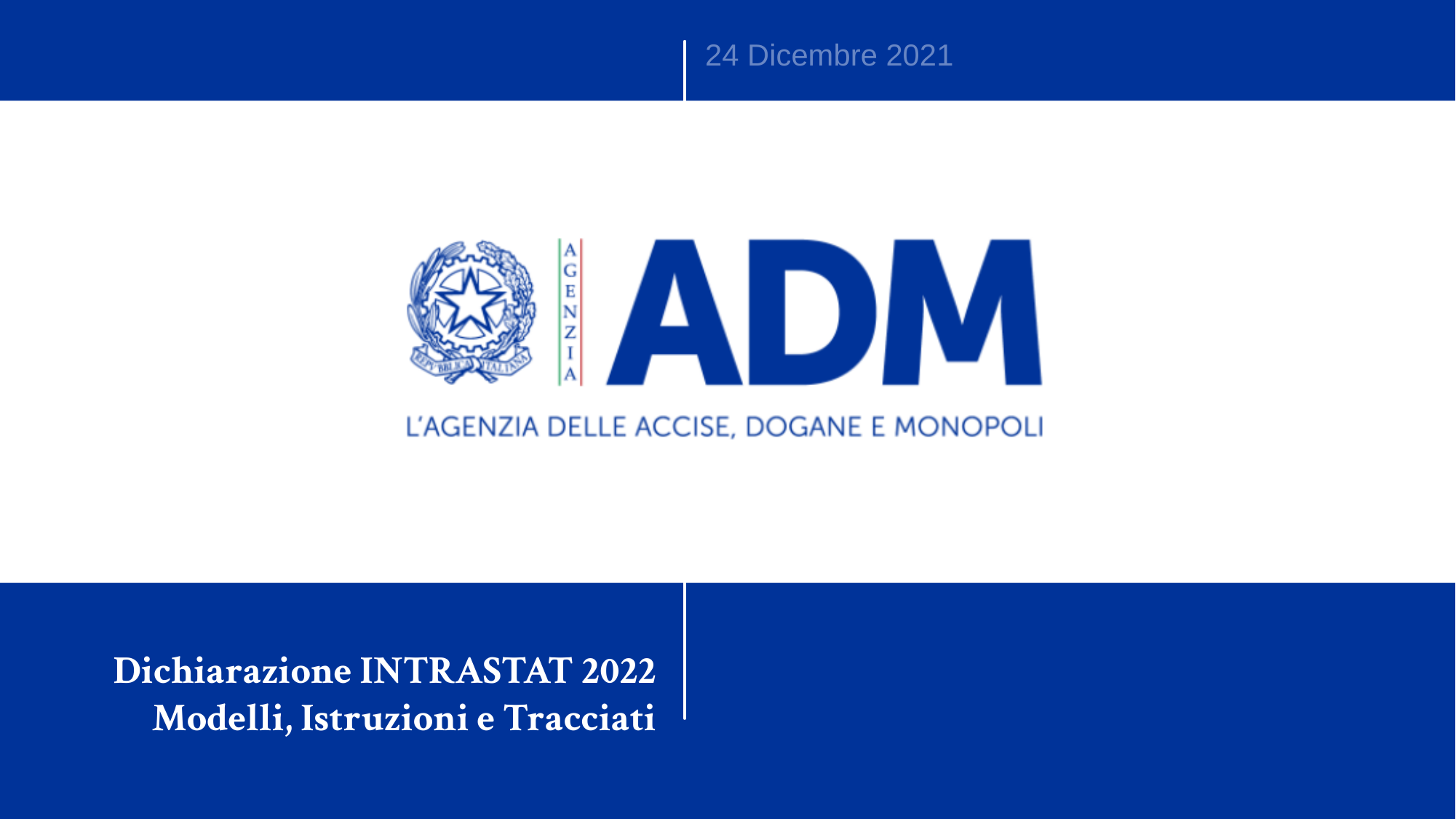

24 Dicembre 2021
Dichiarazione INTRASTAT 2022
 Modelli, Istruzioni e Tracciati
1